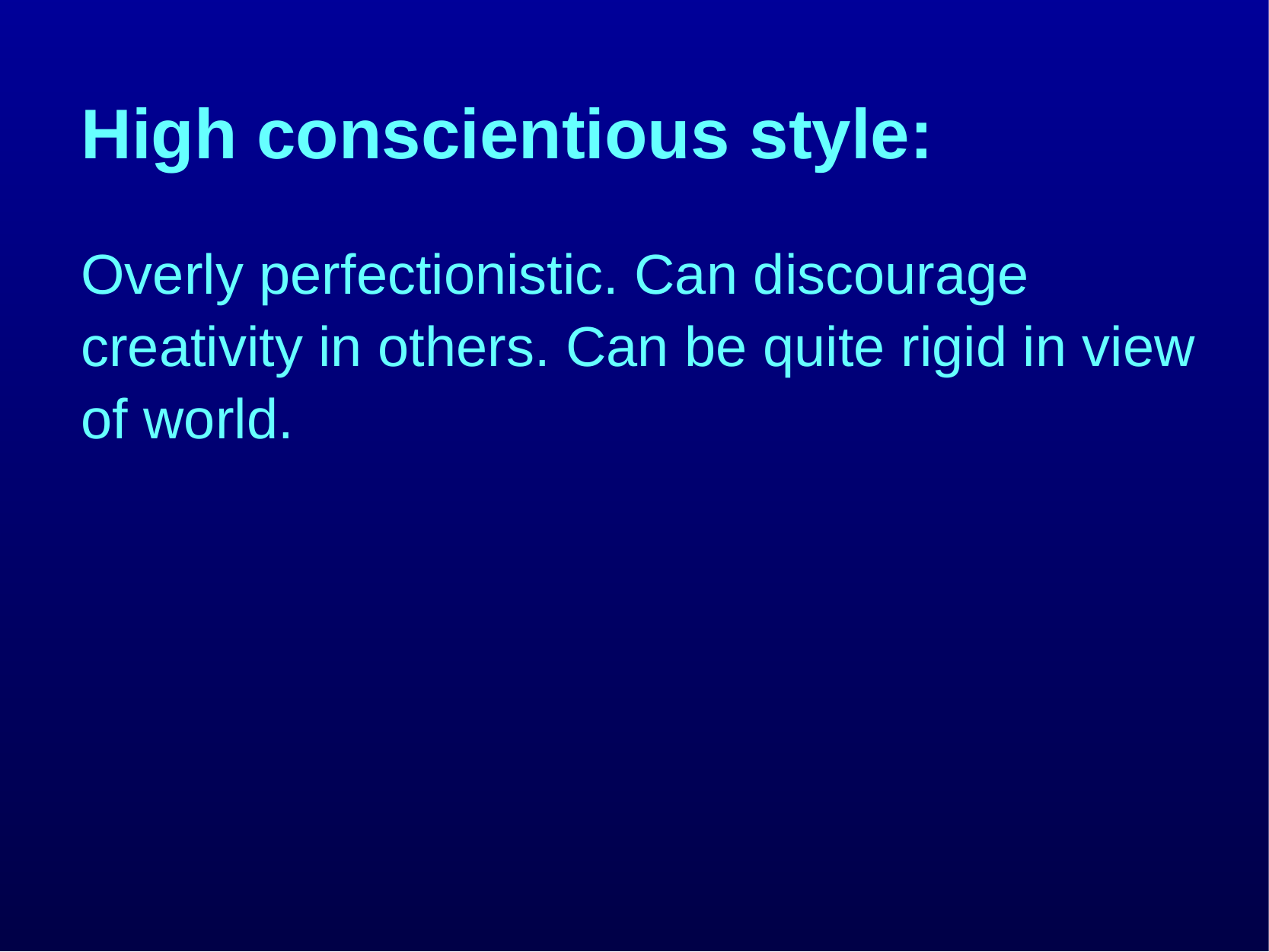

# High conscientious style:
Overly perfectionistic. Can discourage creativity in others. Can be quite rigid in view of world.